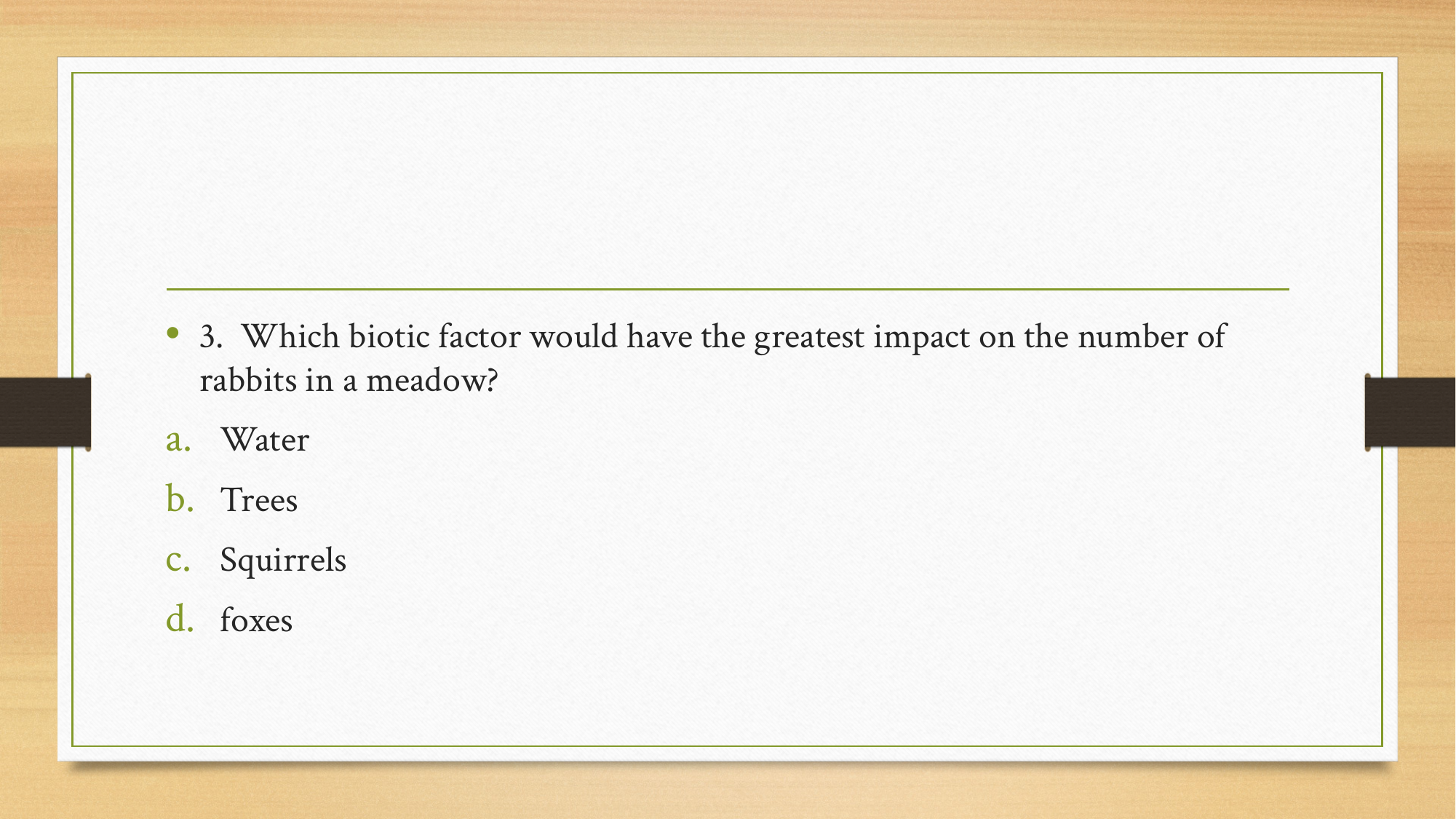

#
3.  Which biotic factor would have the greatest impact on the number of rabbits in a meadow?
Water
Trees
Squirrels
foxes